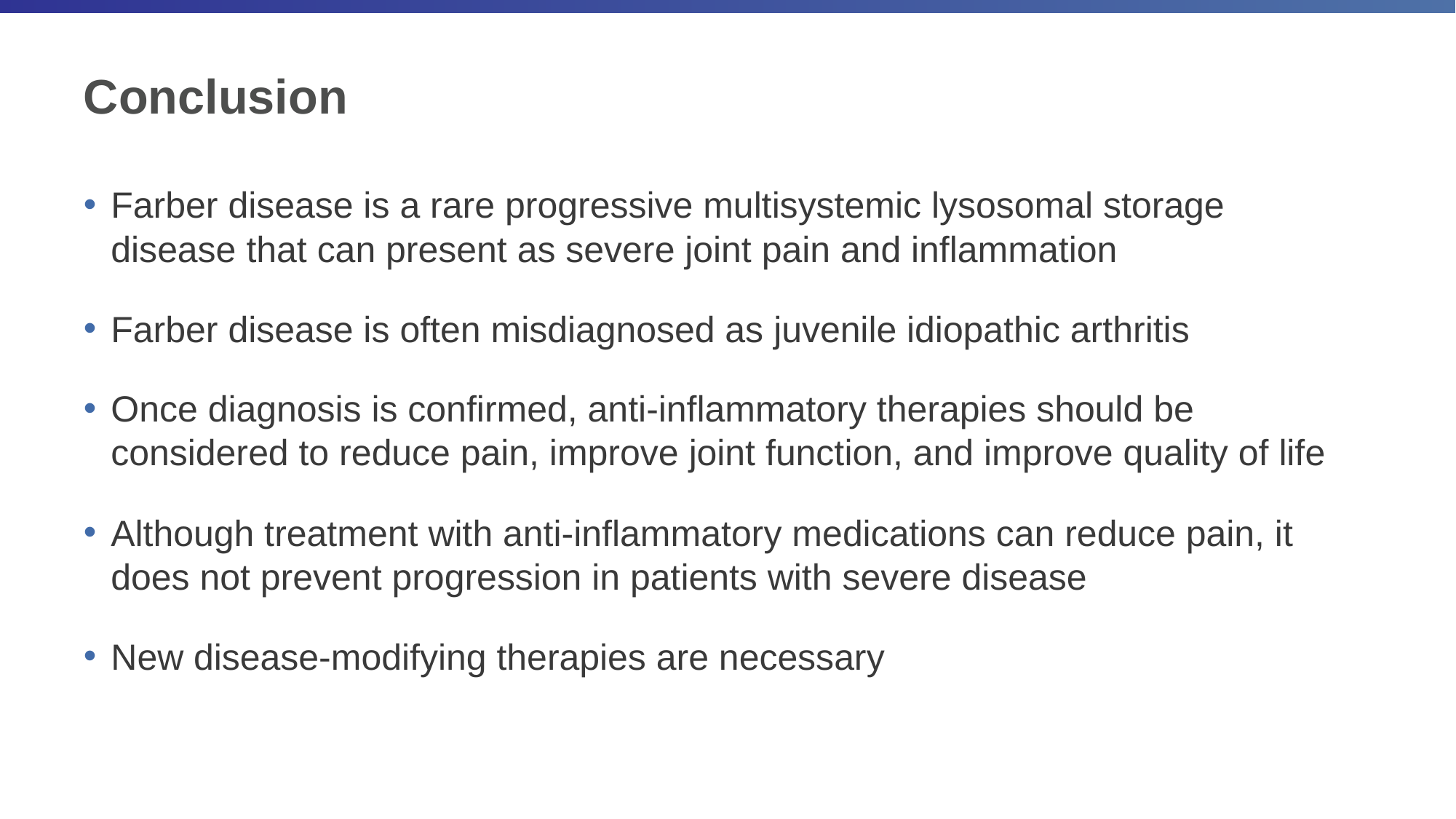

# Conclusion
Farber disease is a rare progressive multisystemic lysosomal storage disease that can present as severe joint pain and inflammation
Farber disease is often misdiagnosed as juvenile idiopathic arthritis
Once diagnosis is confirmed, anti-inflammatory therapies should be considered to reduce pain, improve joint function, and improve quality of life
Although treatment with anti-inflammatory medications can reduce pain, it does not prevent progression in patients with severe disease
New disease-modifying therapies are necessary